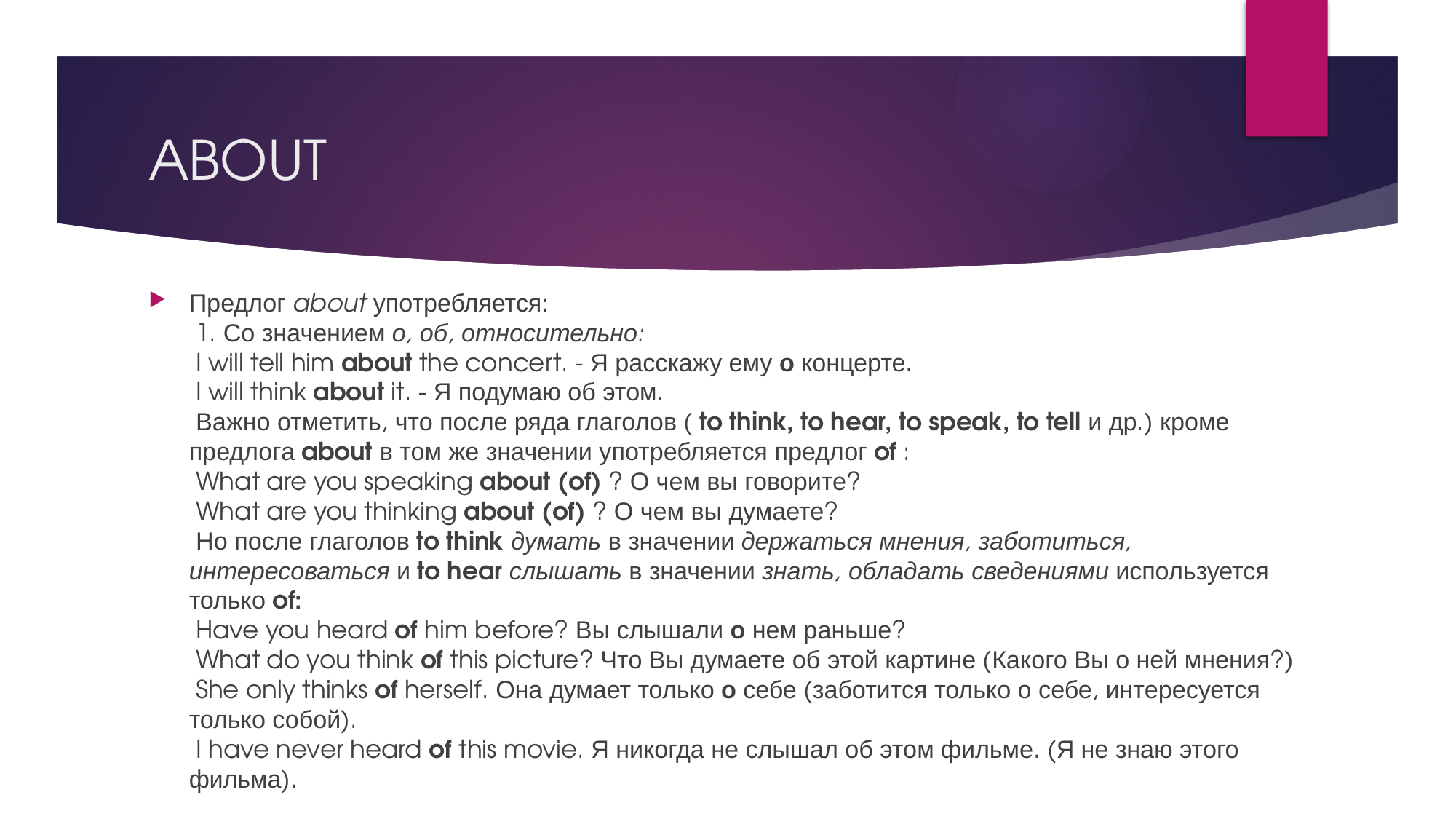

# ABOUT
Предлог about употребляется: 
 1. Со значением о, об, относительно: 
 I will tell him about the concert. - Я расскажу ему о концерте. 
 I will think about it. - Я подумаю об этом. 
 Важно отметить, что после ряда глаголов ( to think, to hear, to speak, to tell и др.) кроме предлога about в том же значении употребляется предлог of : 
 What are you speaking about (of) ? О чем вы говорите? 
 What are you thinking about (of) ? О чем вы думаете? 
 Но после глаголов to think думать в значении держаться мнения, заботиться, интересоваться и to hear слышать в значении знать, обладать сведениями используется только of: 
 Have you heard of him before? Вы слышали о нем раньше? 
 What do you think of this picture? Что Вы думаете об этой картине (Какого Вы о ней мнения?) 
 She only thinks of herself. Она думает только о себе (заботится только о себе, интересуется только собой). 
 I have never heard of this movie. Я никогда не слышал об этом фильме. (Я не знаю этого фильма).